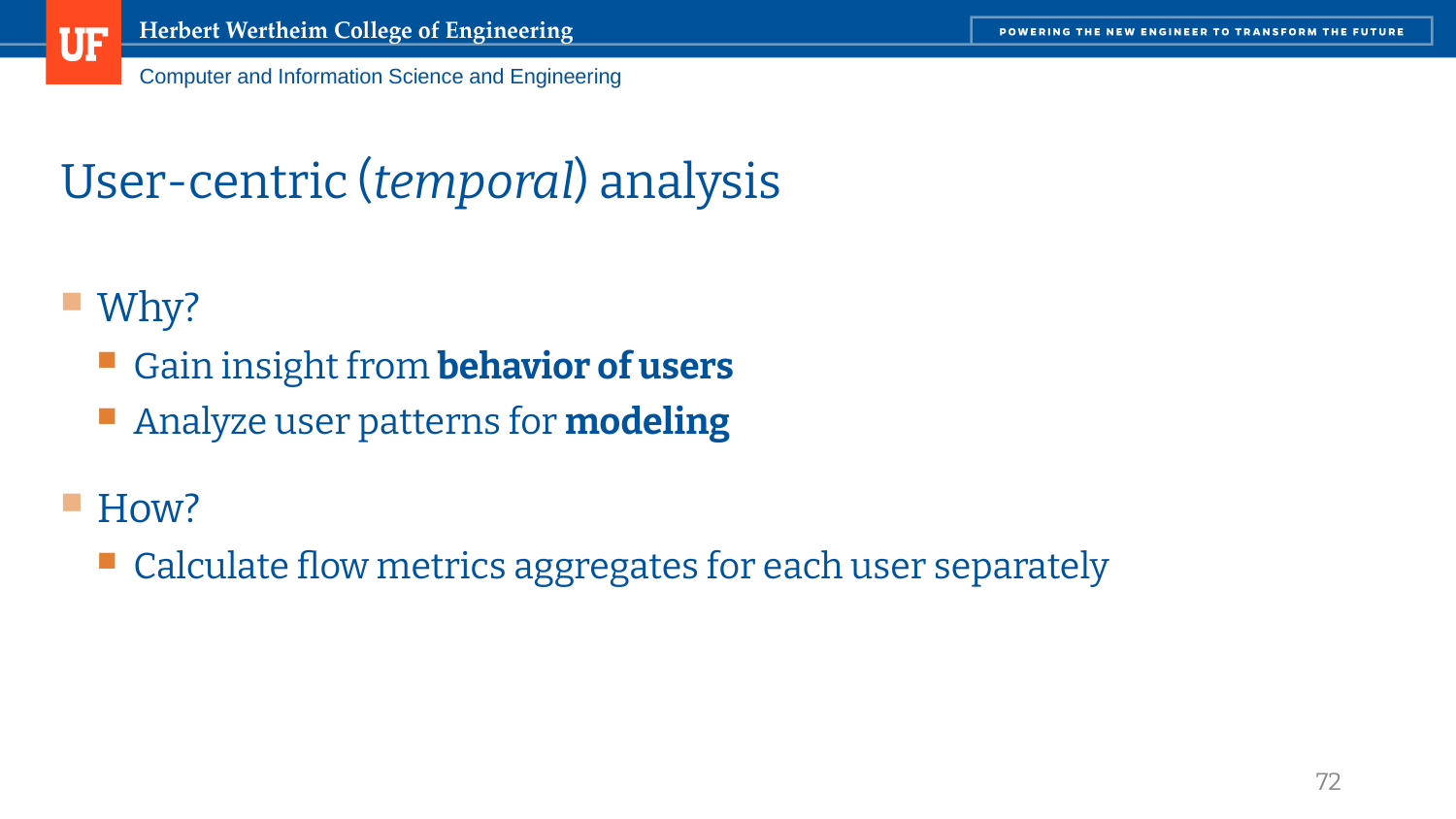

# User-centric (temporal) analysis
Why?
Gain insight from behavior of users
Analyze user patterns for modeling
How?
Calculate flow metrics aggregates for each user separately
72